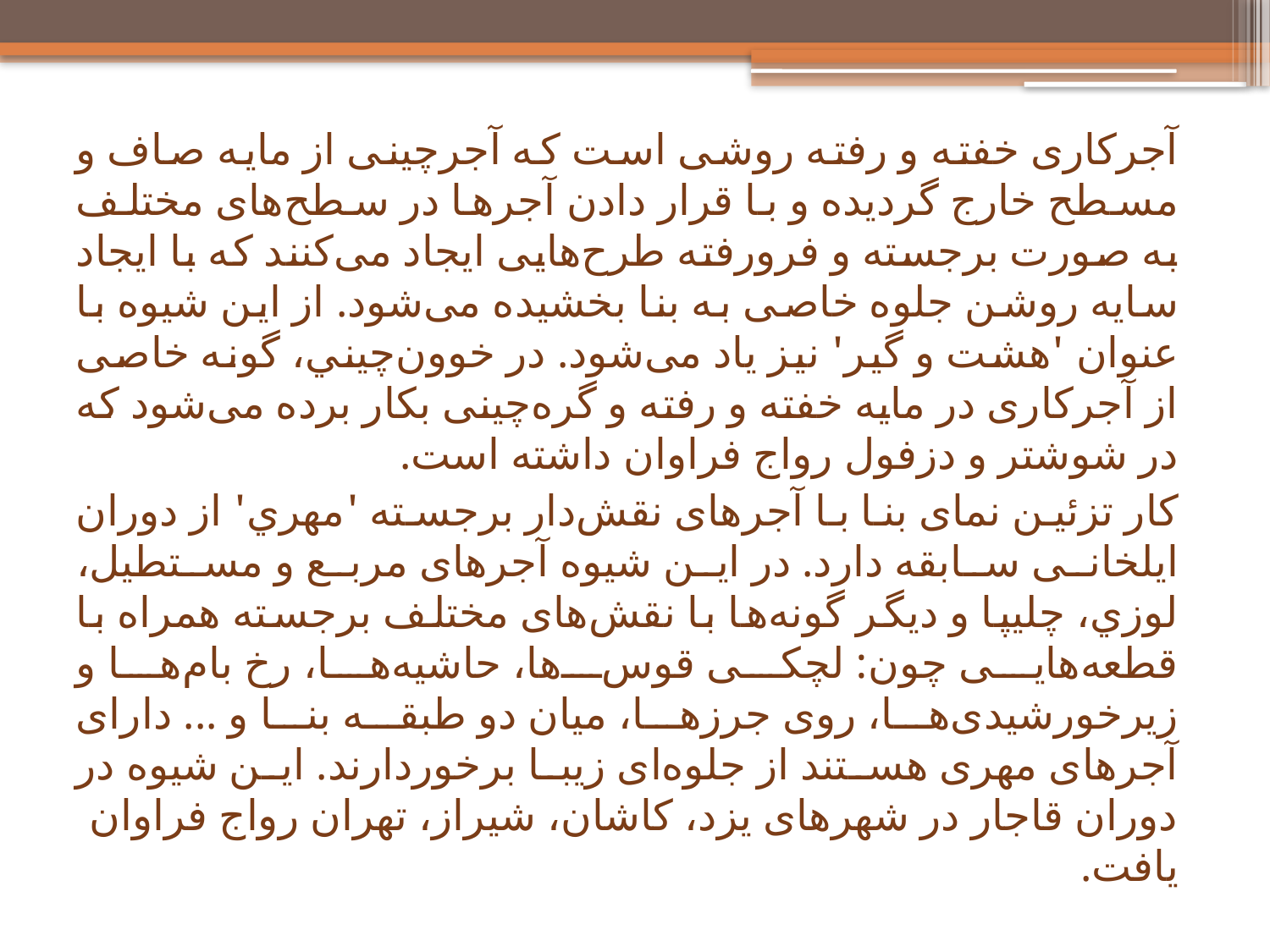

آجرکارى خفته و رفته روشى است که آجرچينى از مايه صاف و مسطح خارج گرديده و با قرار دادن آجرها در سطح‌هاى مختلف به صورت برجسته و فرورفته طرح‌هايى ايجاد مى‌کنند که با ايجاد سايه روشن جلوه خاصى به بنا بخشيده مى‌شود. از اين شيوه با عنوان 'هشت و گير' نيز ياد مى‌شود. در خوون‌چيني، گونه خاصى از آجرکارى در مايه خفته و رفته و گره‌چينى بکار برده مى‌شود که در شوشتر و دزفول رواج فراوان داشته است.
کار تزئين نماى بنا با آجرهاى نقش‌دار برجسته 'مهري' از دوران ايلخانى سابقه دارد. در اين شيوه آجرهاى مربع و مستطيل، لوزي، چليپا و ديگر گونه‌ها با نقش‌هاى مختلف برجسته همراه با قطعه‌هايى چون: لچکى قوس‌ها، حاشيه‌ها، رخ بام‌ها و زيرخورشيدى‌ها، روى جرزها، ميان دو طبقه بنا و ... داراى آجرهاى مهرى هستند از جلوه‌اى زيبا برخوردارند. اين شيوه در دوران قاجار در شهرهاى يزد، کاشان، شيراز، تهران رواج فراوان يافت.